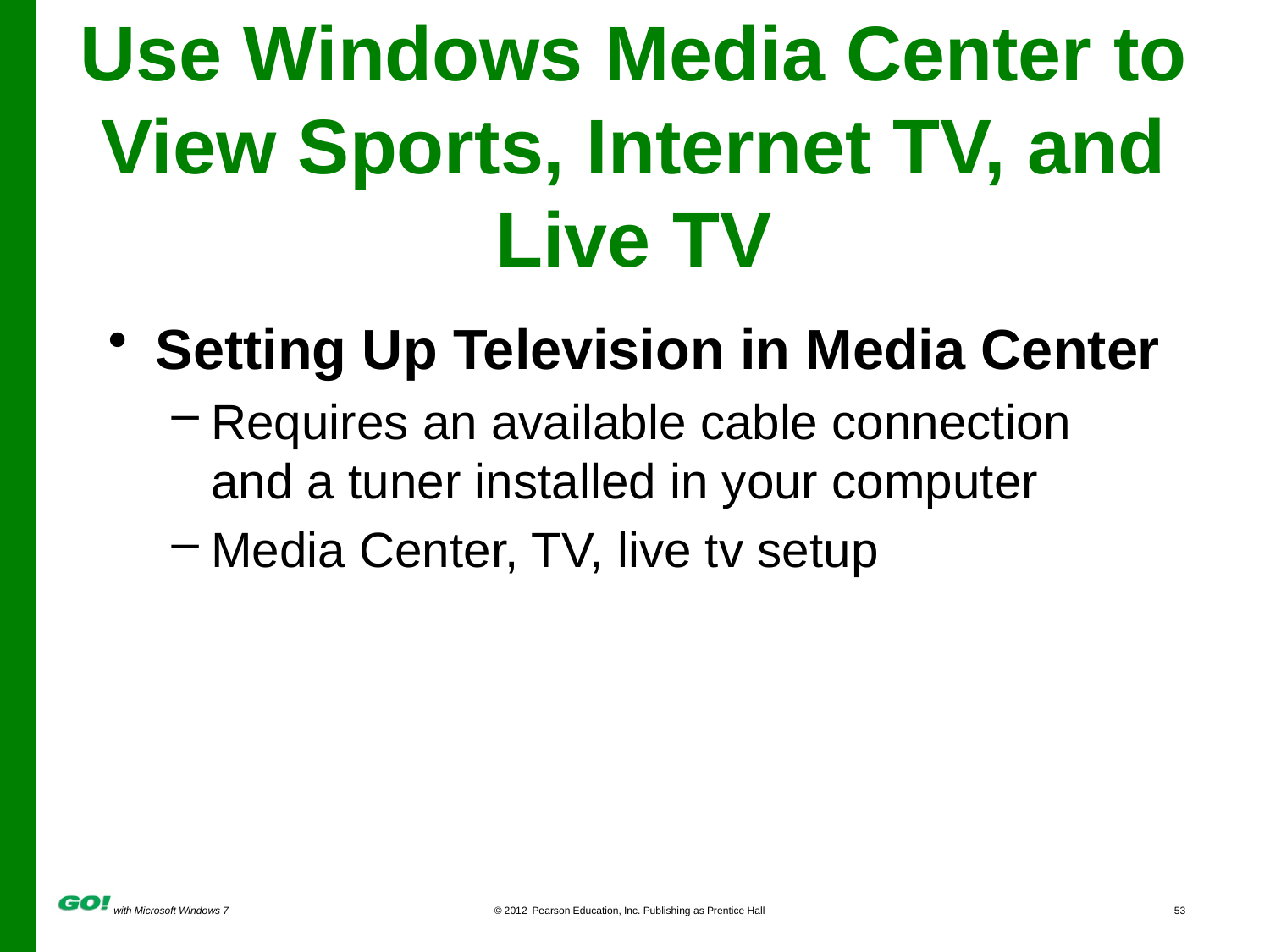

# Use Windows Media Center to View Sports, Internet TV, and Live TV
Setting Up Television in Media Center
Requires an available cable connection and a tuner installed in your computer
Media Center, TV, live tv setup